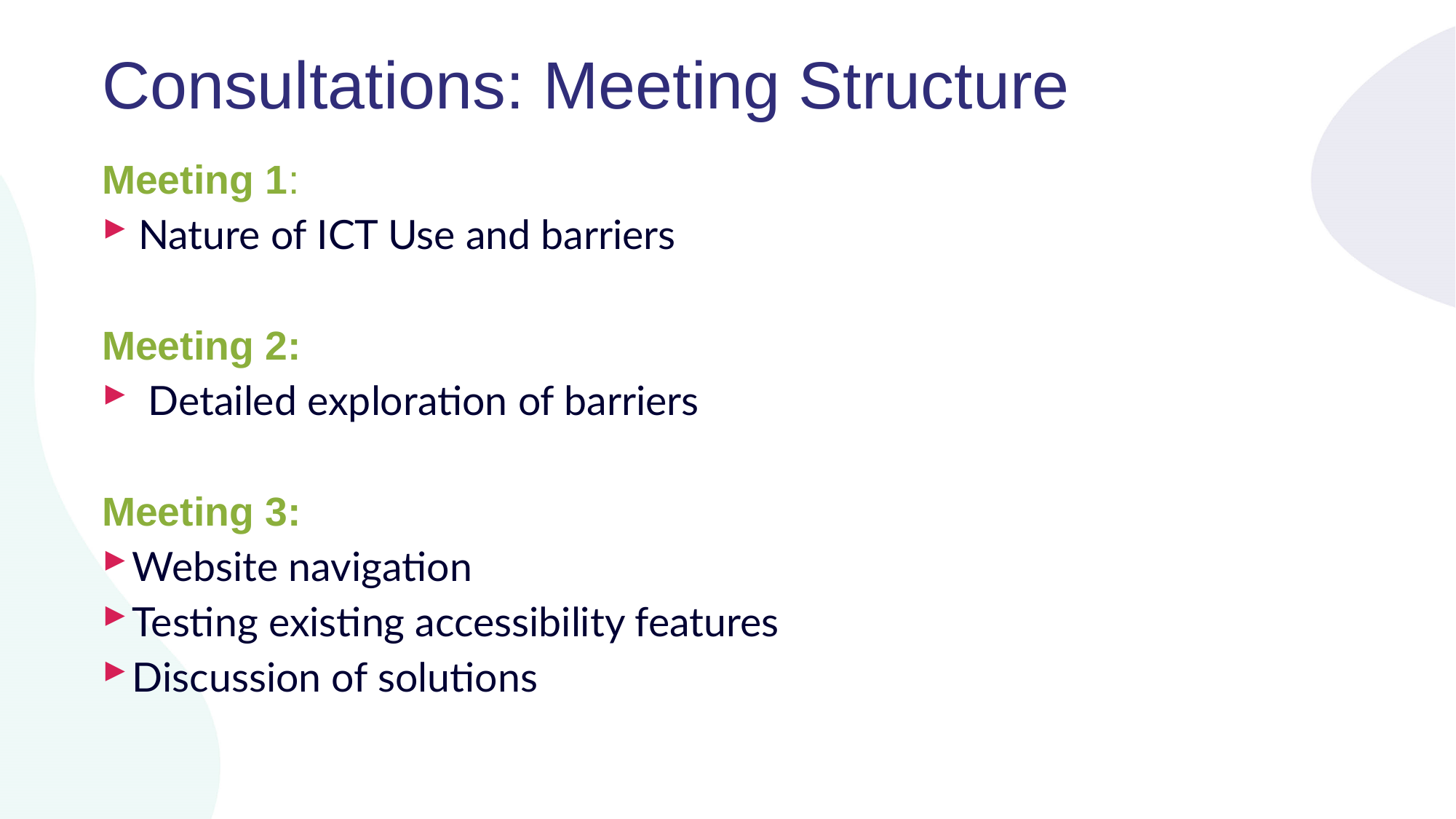

# Consultations: Meeting Structure
Meeting 1:
Nature of ICT Use and barriers

Meeting 2:
 Detailed exploration of barriers

Meeting 3:
Website navigation
Testing existing accessibility features
Discussion of solutions